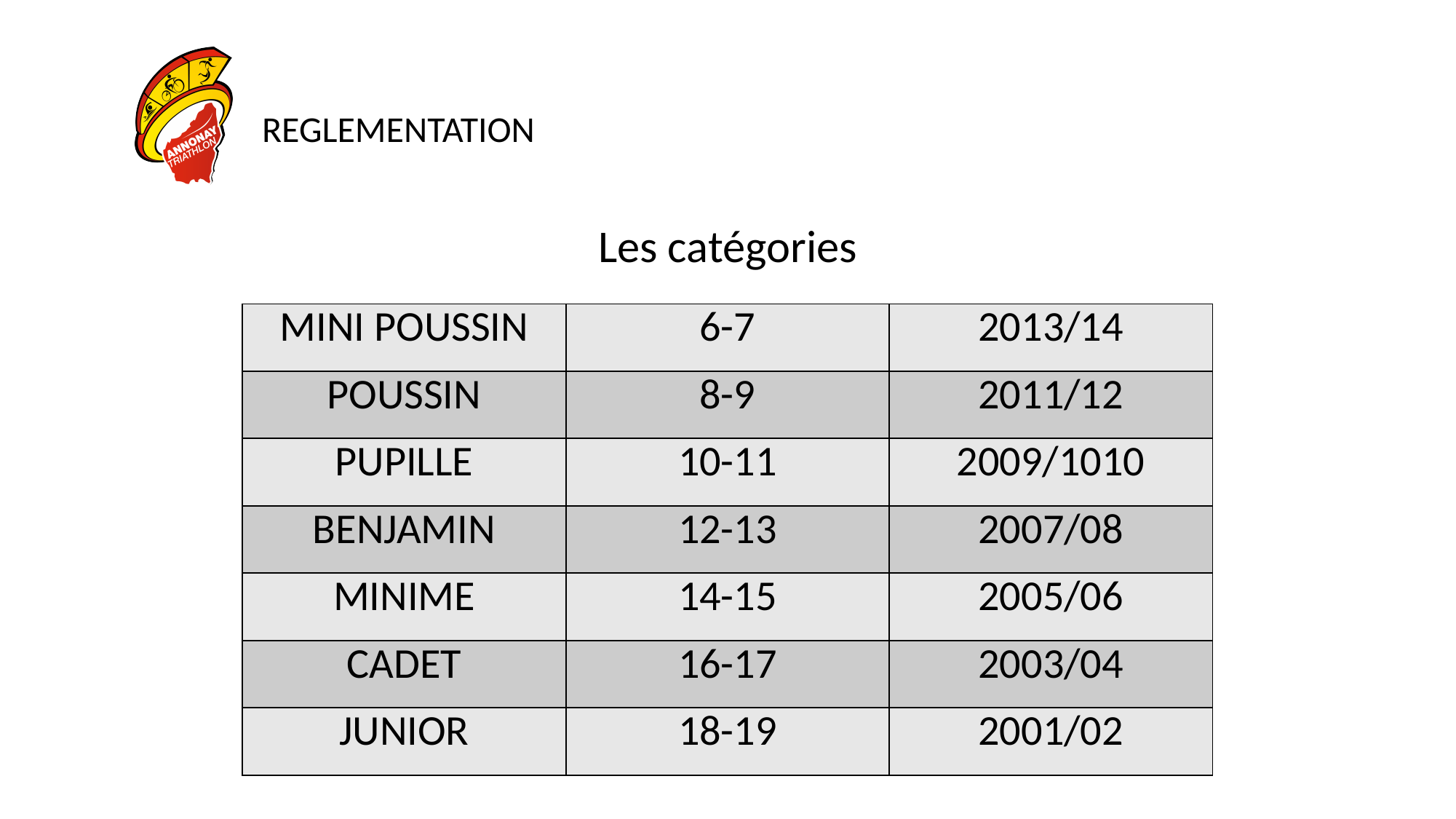

# REGLEMENTATION
Les catégories

| MINI POUSSIN | 6-7 | 2013/14 |
| --- | --- | --- |
| POUSSIN | 8-9 | 2011/12 |
| PUPILLE | 10-11 | 2009/1010 |
| BENJAMIN | 12-13 | 2007/08 |
| MINIME | 14-15 | 2005/06 |
| CADET | 16-17 | 2003/04 |
| JUNIOR | 18-19 | 2001/02 |